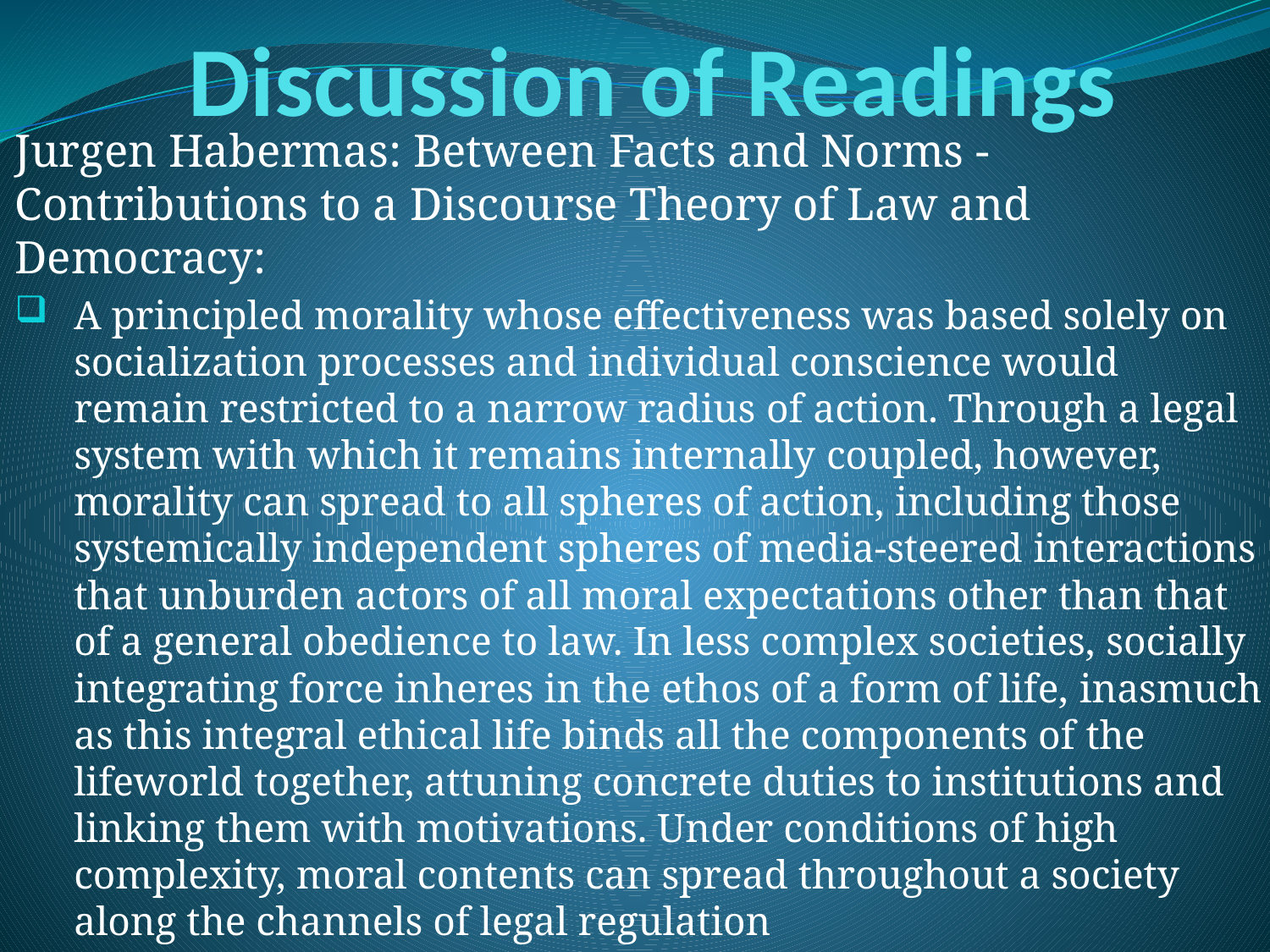

# Discussion of Readings
Jurgen Habermas: Between Facts and Norms - Contributions to a Discourse Theory of Law and Democracy:
A principled morality whose effectiveness was based solely on socialization processes and individual conscience would remain restricted to a narrow radius of action. Through a legal system with which it remains internally coupled, however, morality can spread to all spheres of action, including those systemically independent spheres of media-steered interactions that unburden actors of all moral expectations other than that of a general obedience to law. In less complex societies, socially integrating force inheres in the ethos of a form of life, inasmuch as this integral ethical life binds all the components of the lifeworld together, attuning concrete duties to institutions and linking them with motivations. Under conditions of high complexity, moral contents can spread throughout a society along the channels of legal regulation